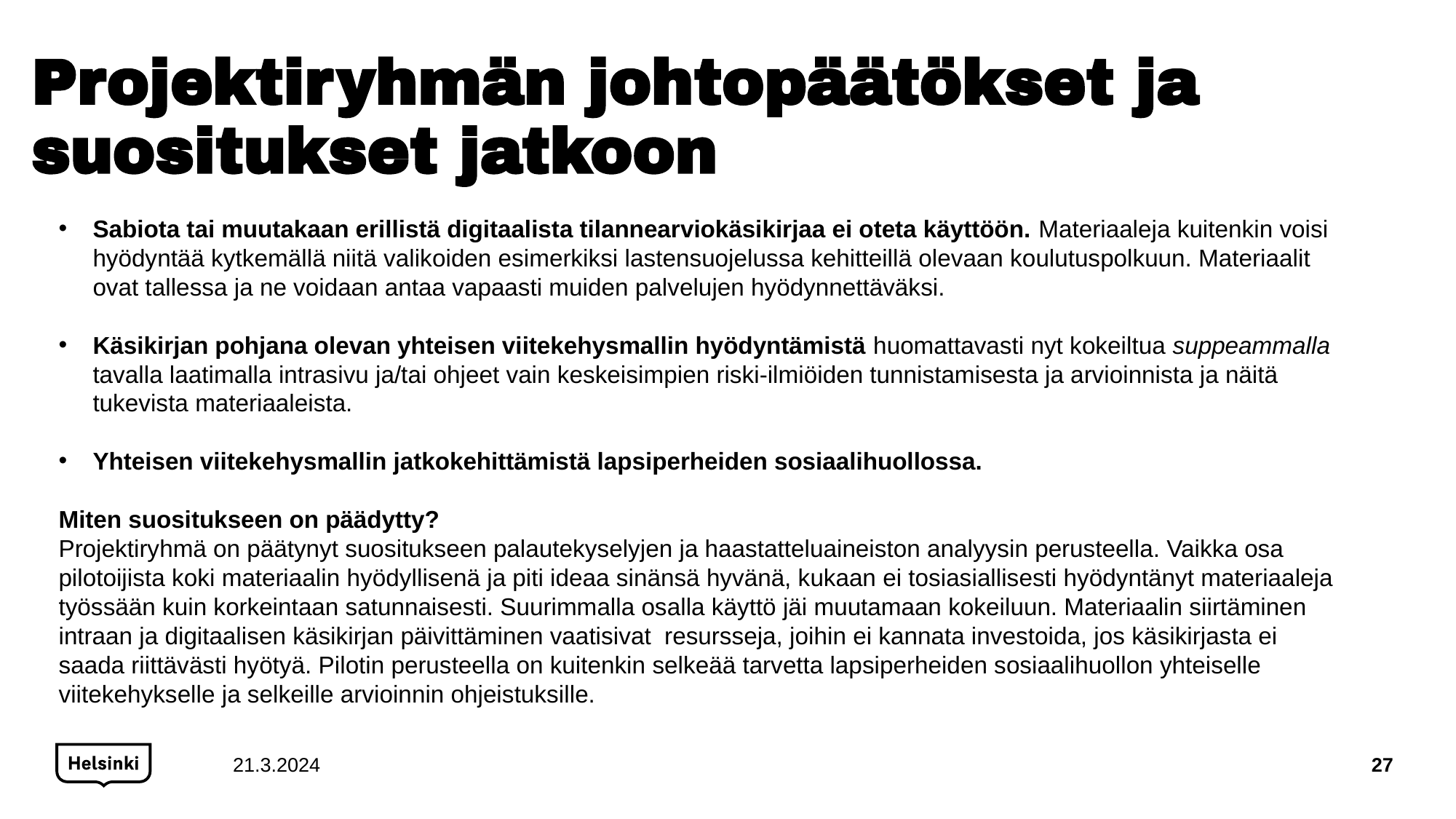

# Projektiryhmän johtopäätökset ja suositukset jatkoon

Sabiota tai muutakaan erillistä digitaalista tilannearviokäsikirjaa ei oteta käyttöön. Materiaaleja kuitenkin voisi hyödyntää kytkemällä niitä valikoiden esimerkiksi lastensuojelussa kehitteillä olevaan koulutuspolkuun. Materiaalit ovat tallessa ja ne voidaan antaa vapaasti muiden palvelujen hyödynnettäväksi.

Käsikirjan pohjana olevan yhteisen viitekehysmallin hyödyntämistä huomattavasti nyt kokeiltua suppeammalla tavalla laatimalla intrasivu ja/tai ohjeet vain keskeisimpien riski-ilmiöiden tunnistamisesta ja arvioinnista ja näitä tukevista materiaaleista.

Yhteisen viitekehysmallin jatkokehittämistä lapsiperheiden sosiaalihuollossa.

Miten suositukseen on päädytty?
Projektiryhmä on päätynyt suositukseen palautekyselyjen ja haastatteluaineiston analyysin perusteella. Vaikka osa pilotoijista koki materiaalin hyödyllisenä ja piti ideaa sinänsä hyvänä, kukaan ei tosiasiallisesti hyödyntänyt materiaaleja työssään kuin korkeintaan satunnaisesti. Suurimmalla osalla käyttö jäi muutamaan kokeiluun. Materiaalin siirtäminen intraan ja digitaalisen käsikirjan päivittäminen vaatisivat  resursseja, joihin ei kannata investoida, jos käsikirjasta ei saada riittävästi hyötyä. Pilotin perusteella on kuitenkin selkeää tarvetta lapsiperheiden sosiaalihuollon yhteiselle viitekehykselle ja selkeille arvioinnin ohjeistuksille.
21.3.2024
27